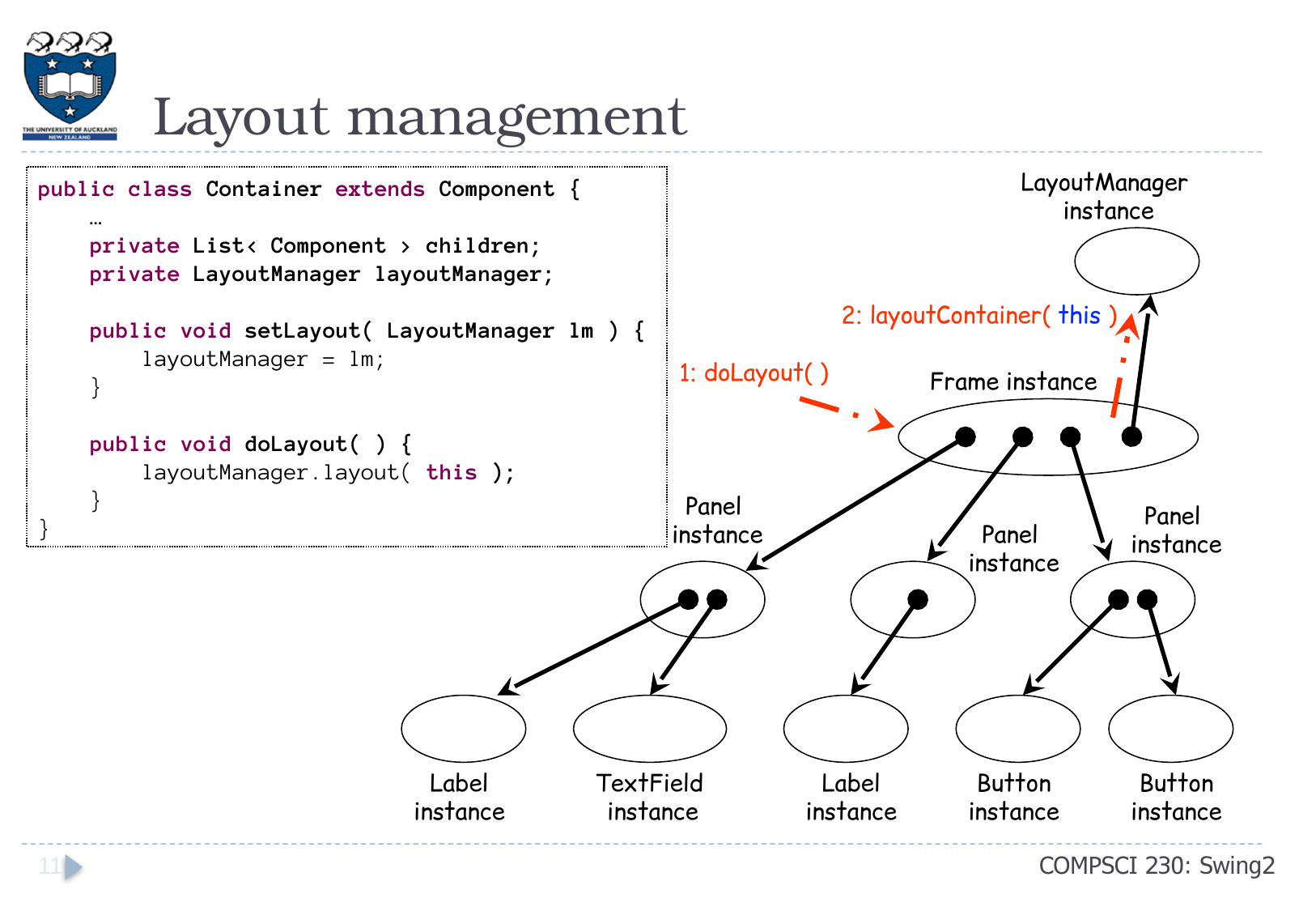

# Layout management
LayoutManager
instance
public class Container extends Component {
    …
    private List< Component > children;
    private LayoutManager layoutManager;

    public void setLayout( LayoutManager lm ) {
        layoutManager = lm;
    }

    public void doLayout( ) {
        layoutManager.layout( this );
    }
}

2: layoutContainer( this )

1: doLayout( )

Frame instance

Panel
instance
Panel
instance
Panel
instance

Label
instance
TextField
instance
Label
instance
Button
instance
Button
instance
11
COMPSCI 230: Swing2